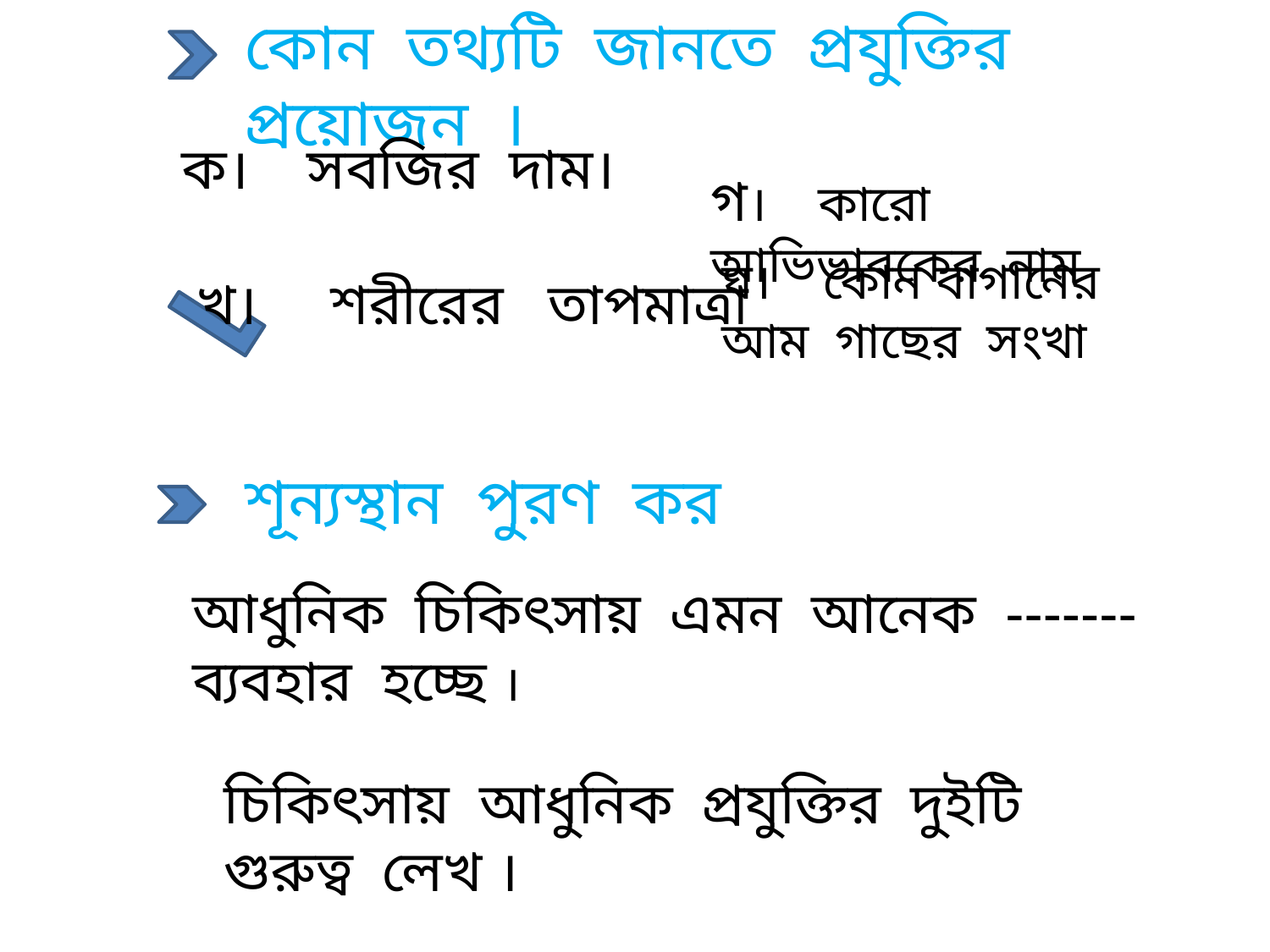

কোন  তথ্যটি  জানতে  প্রযুক্তির  প্রয়োজন  ।
ক।    সবজির  দাম।

 খ।     শরীরের   তাপমাত্রা
গ।    কারো  আভিভাবকের  নাম
ঘ।    কোন বাগানের আম  গাছের  সংখা
শূন্যস্থান  পুরণ  কর
আধুনিক  চিকিৎসায়  এমন  আনেক  -------  ব্যবহার  হচ্ছে ।
চিকিৎসায়  আধুনিক  প্রযুক্তির  দুইটি  গুরুত্ব  লেখ ।